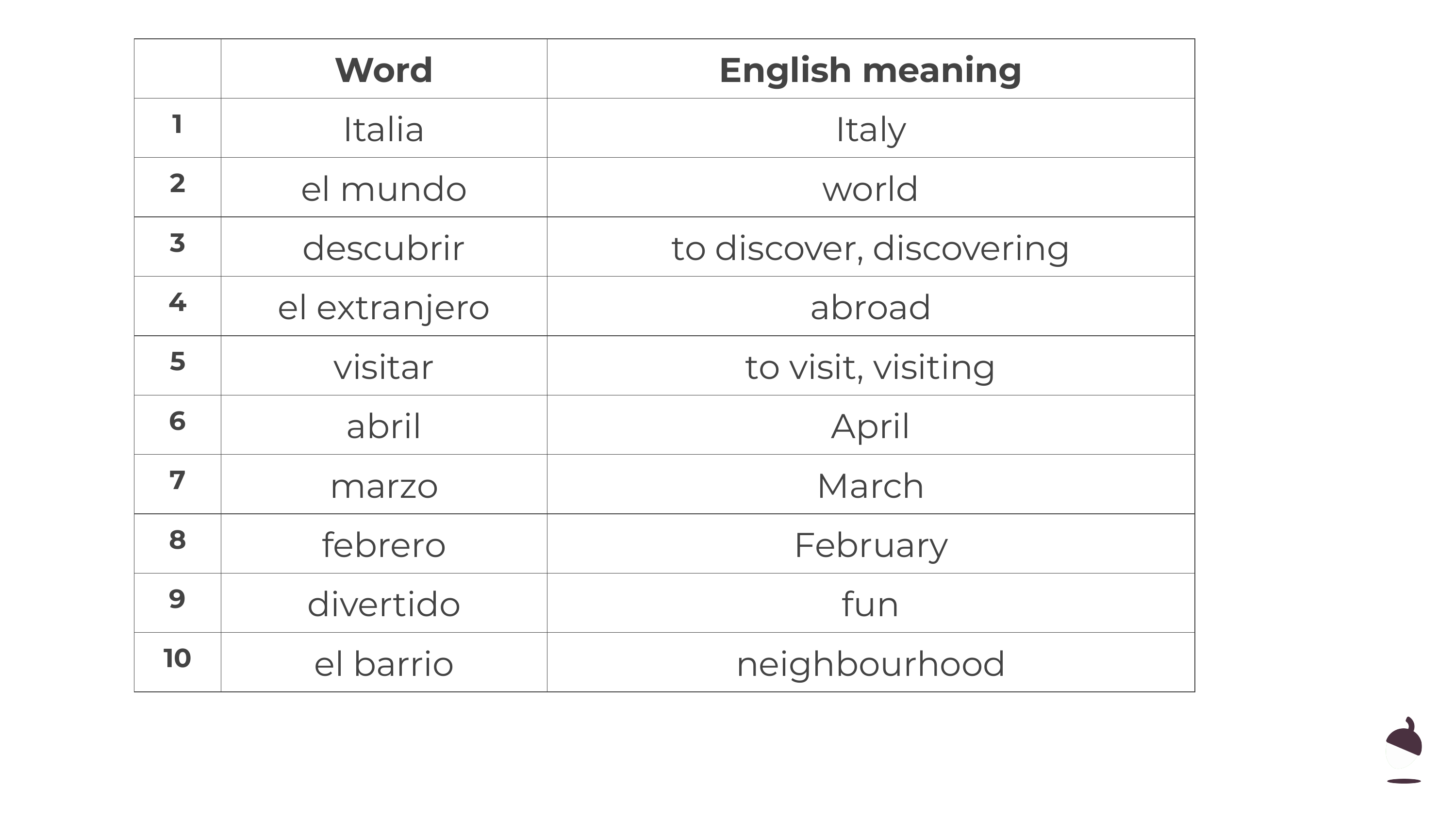

|  | Word | English meaning |
| --- | --- | --- |
| 1 | Italia | Italy |
| 2 | el mundo | world |
| 3 | descubrir | to discover, discovering |
| 4 | el extranjero | abroad |
| 5 | visitar | to visit, visiting |
| 6 | abril | April |
| 7 | marzo | March |
| 8 | febrero | February |
| 9 | divertido | fun |
| 10 | el barrio | neighbourhood |